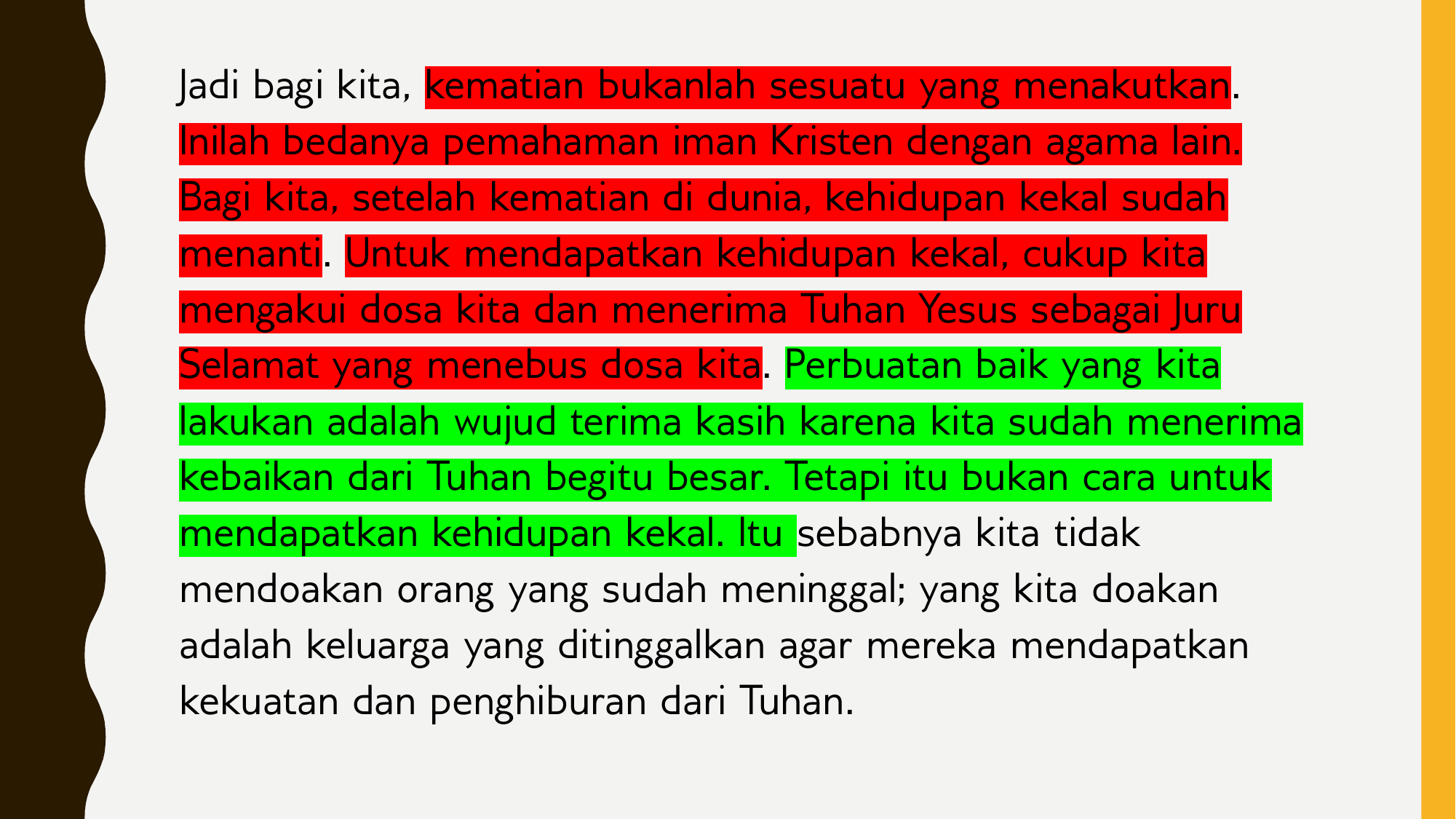

Jadi bagi kita, kematian bukanlah sesuatu yang menakutkan. Inilah bedanya pemahaman iman Kristen dengan agama lain. Bagi kita, setelah kematian di dunia, kehidupan kekal sudah menanti. Untuk mendapatkan kehidupan kekal, cukup kita mengakui dosa kita dan menerima Tuhan Yesus sebagai Juru Selamat yang menebus dosa kita. Perbuatan baik yang kita lakukan adalah wujud terima kasih karena kita sudah menerima kebaikan dari Tuhan begitu besar. Tetapi itu bukan cara untuk mendapatkan kehidupan kekal. Itu sebabnya kita tidak mendoakan orang yang sudah meninggal; yang kita doakan adalah keluarga yang ditinggalkan agar mereka mendapatkan kekuatan dan penghiburan dari Tuhan.